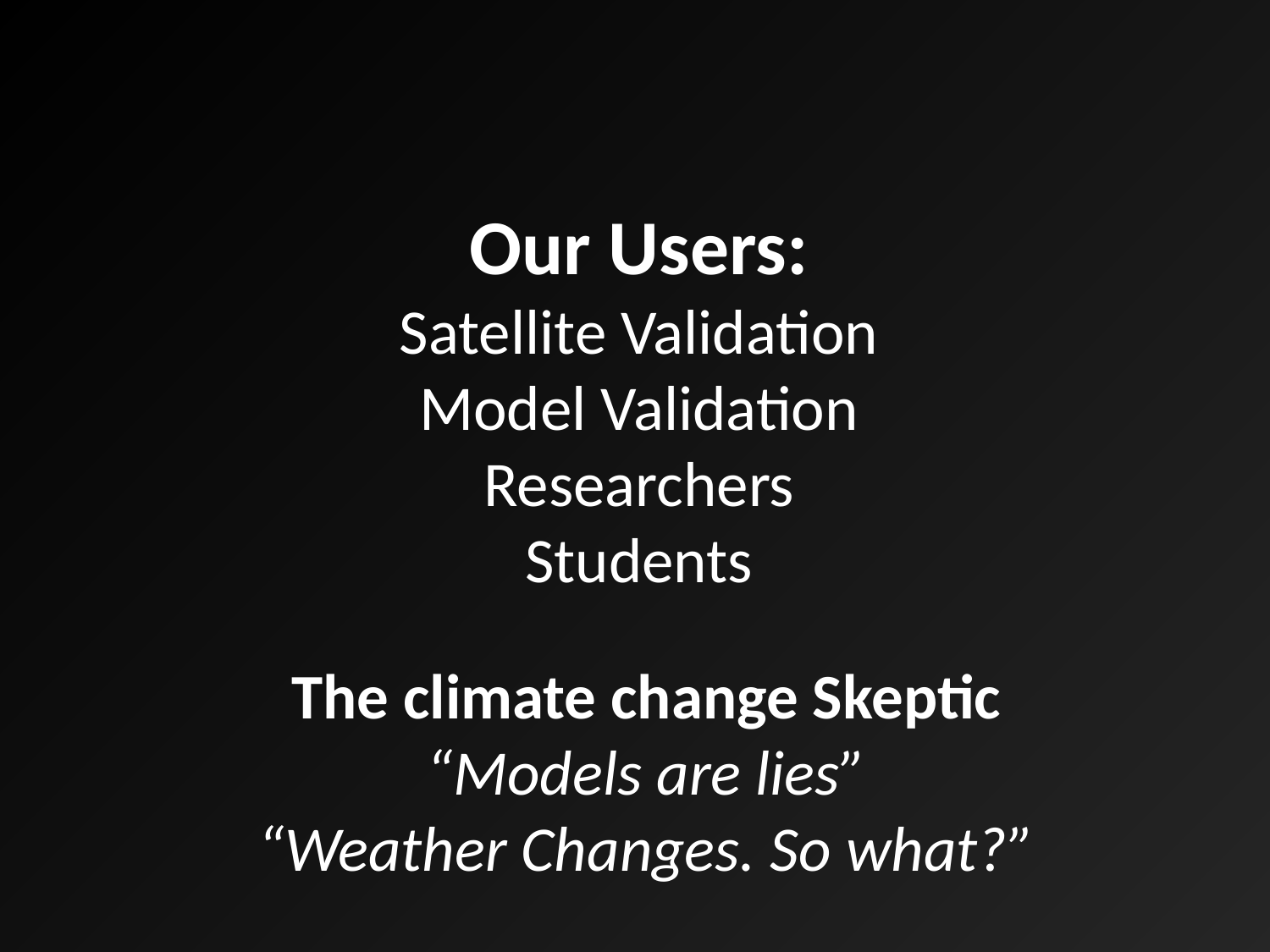

# Our Users: Satellite Validation Model Validation Researchers Students
The climate change Skeptic
“Models are lies”
“Weather Changes. So what?”